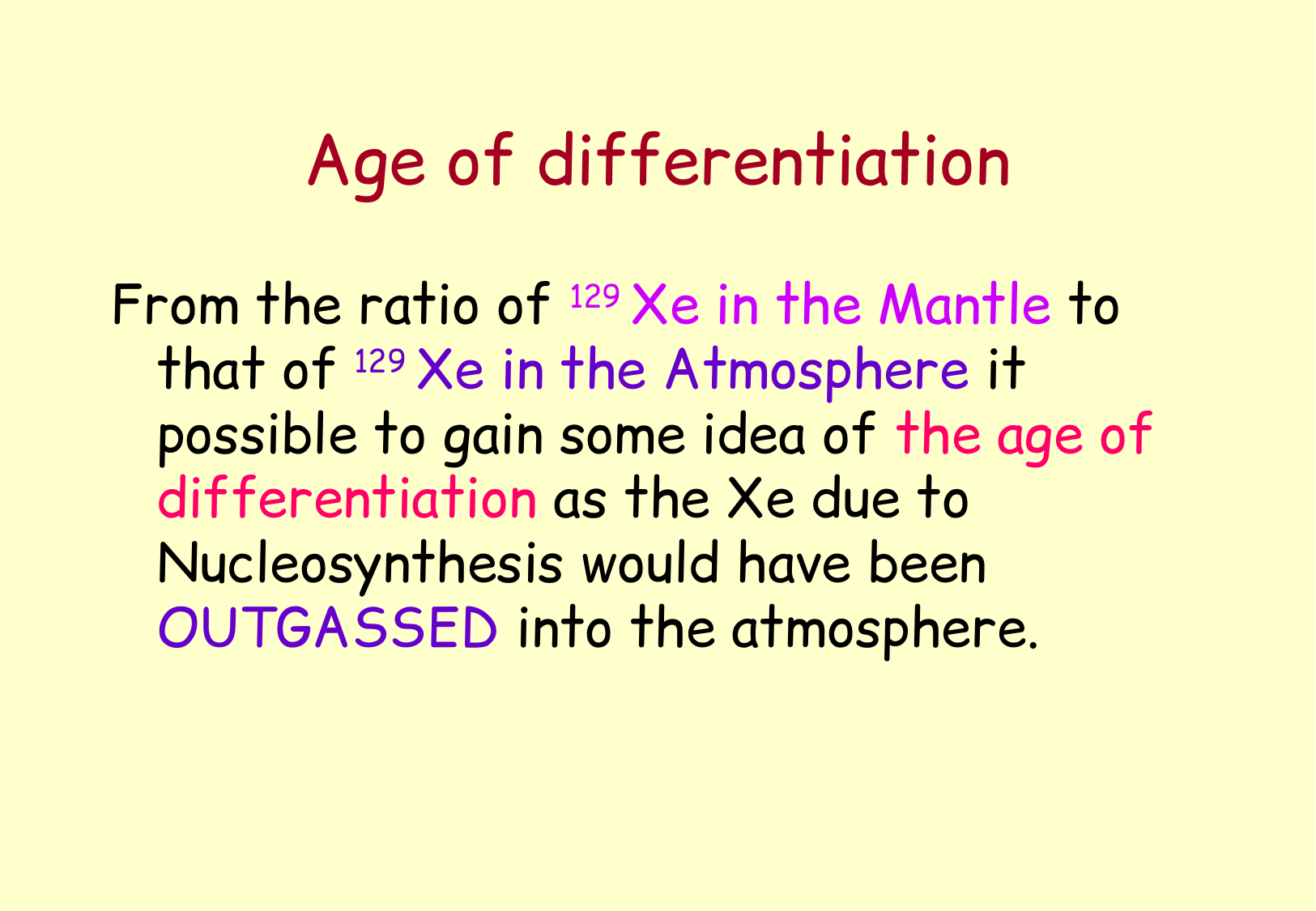

# Age of differentiation
From the ratio of 129 Xe in the Mantle to that of 129 Xe in the Atmosphere it possible to gain some idea of the age of differentiation as the Xe due to Nucleosynthesis would have been OUTGASSED into the atmosphere.